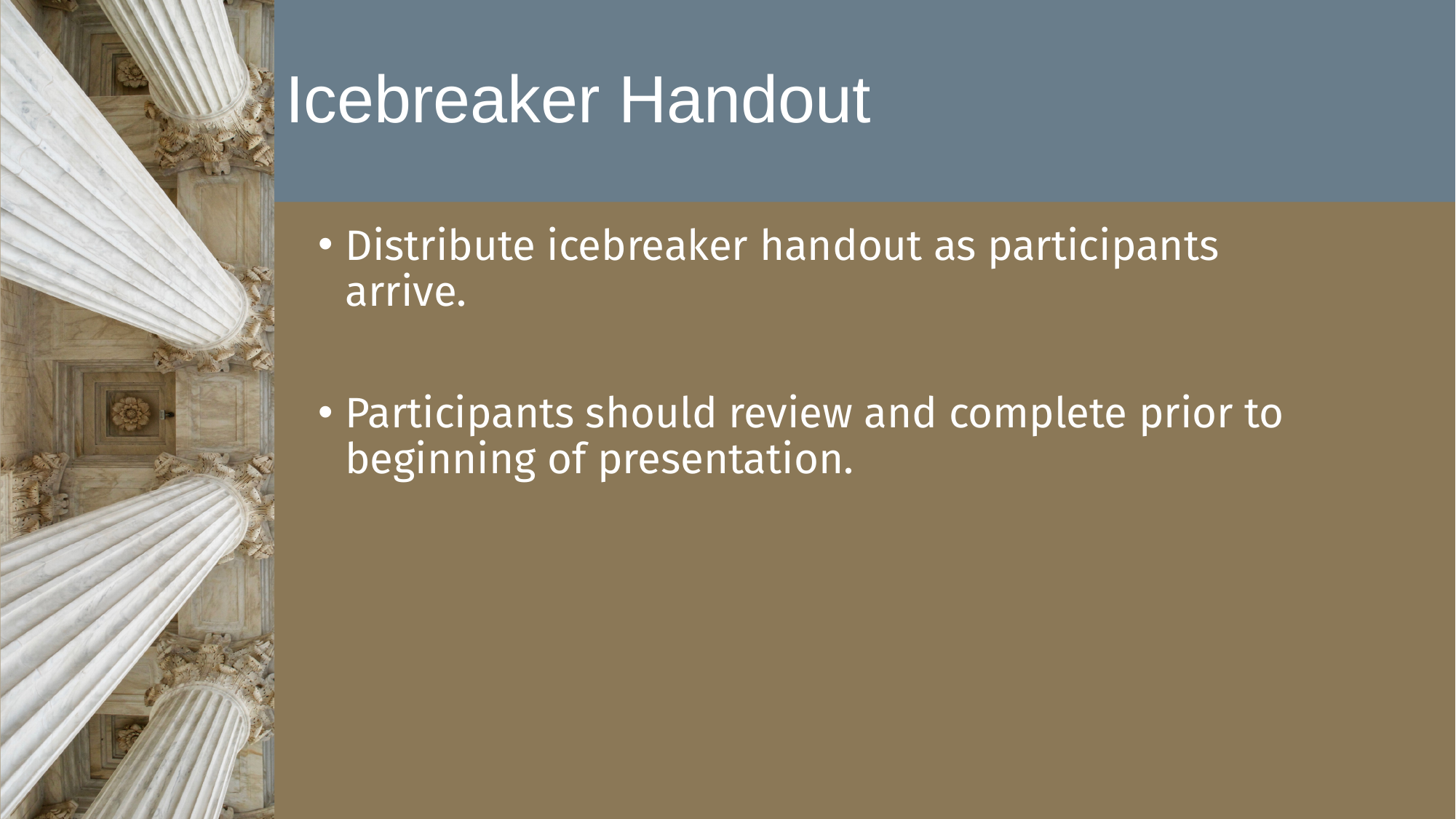

# Icebreaker Handout
Distribute icebreaker handout as participants arrive.

Participants should review and complete prior to beginning of presentation.